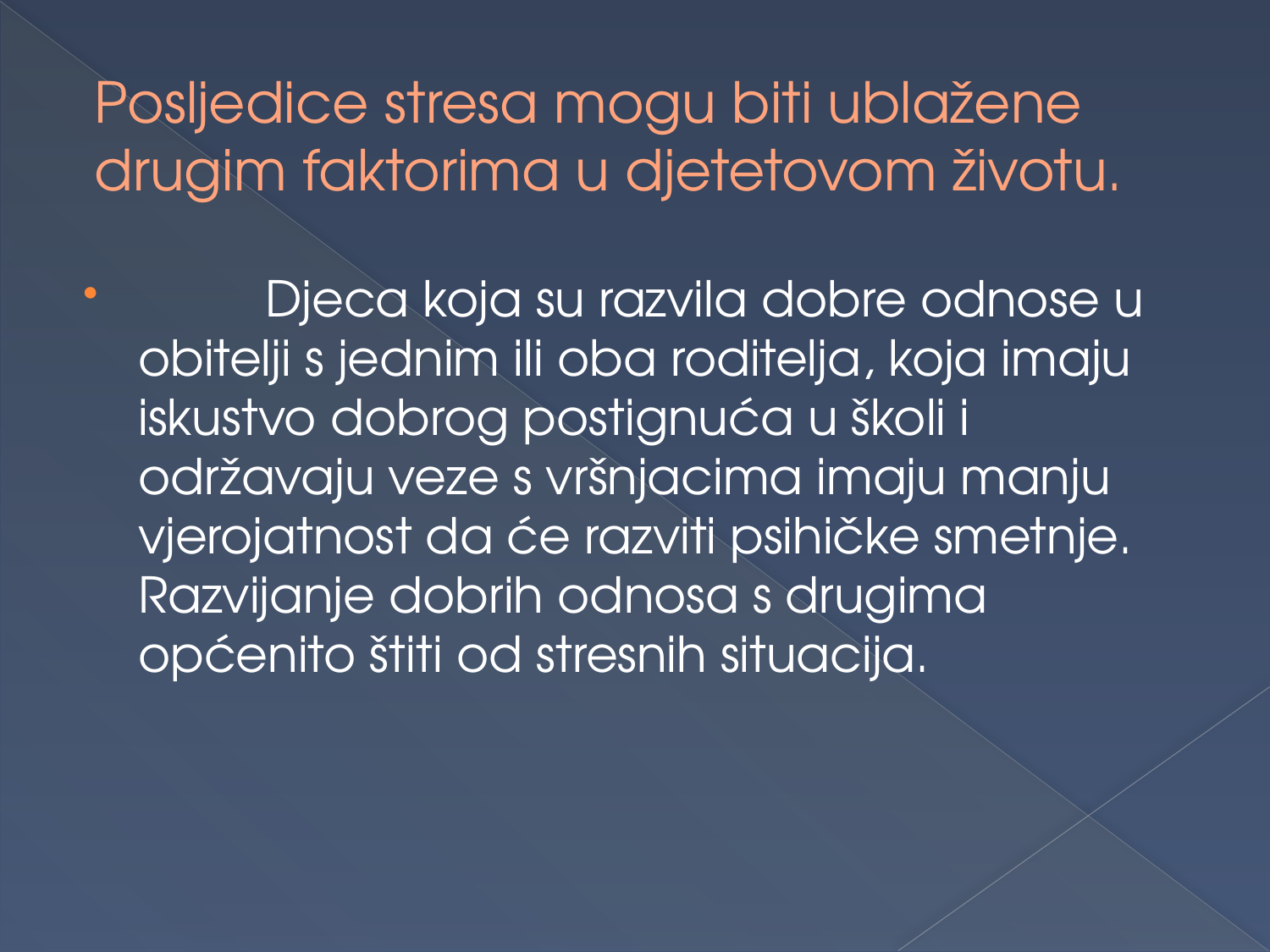

# Posljedice stresa mogu biti ublažene drugim faktorima u djetetovom životu.
	Djeca koja su razvila dobre odnose u obitelji s jednim ili oba roditelja, koja imaju iskustvo dobrog postignuća u školi i održavaju veze s vršnjacima imaju manju vjerojatnost da će razviti psihičke smetnje. Razvijanje dobrih odnosa s drugima općenito štiti od stresnih situacija.